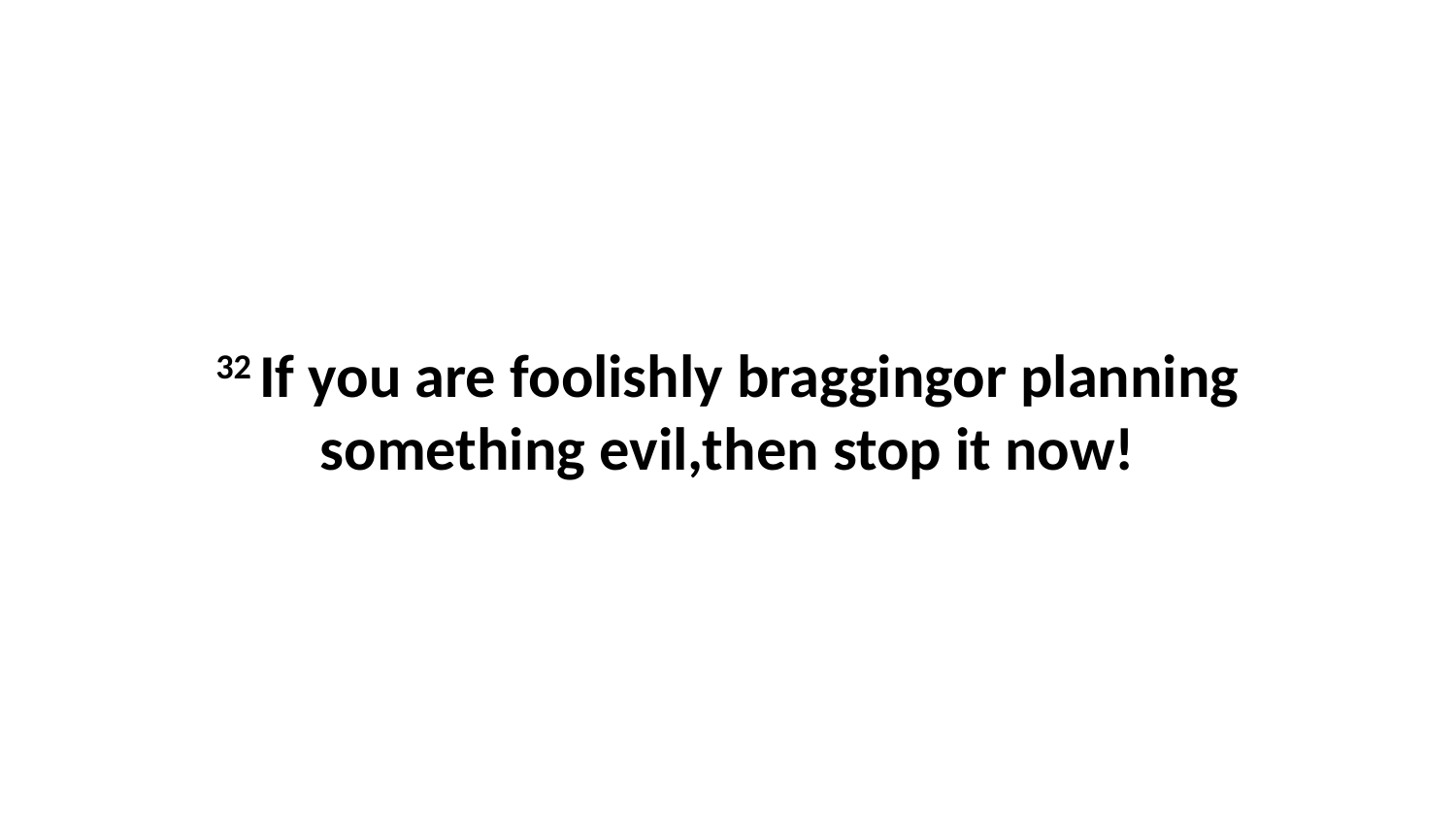

32 If you are foolishly braggingor planning something evil,then stop it now!